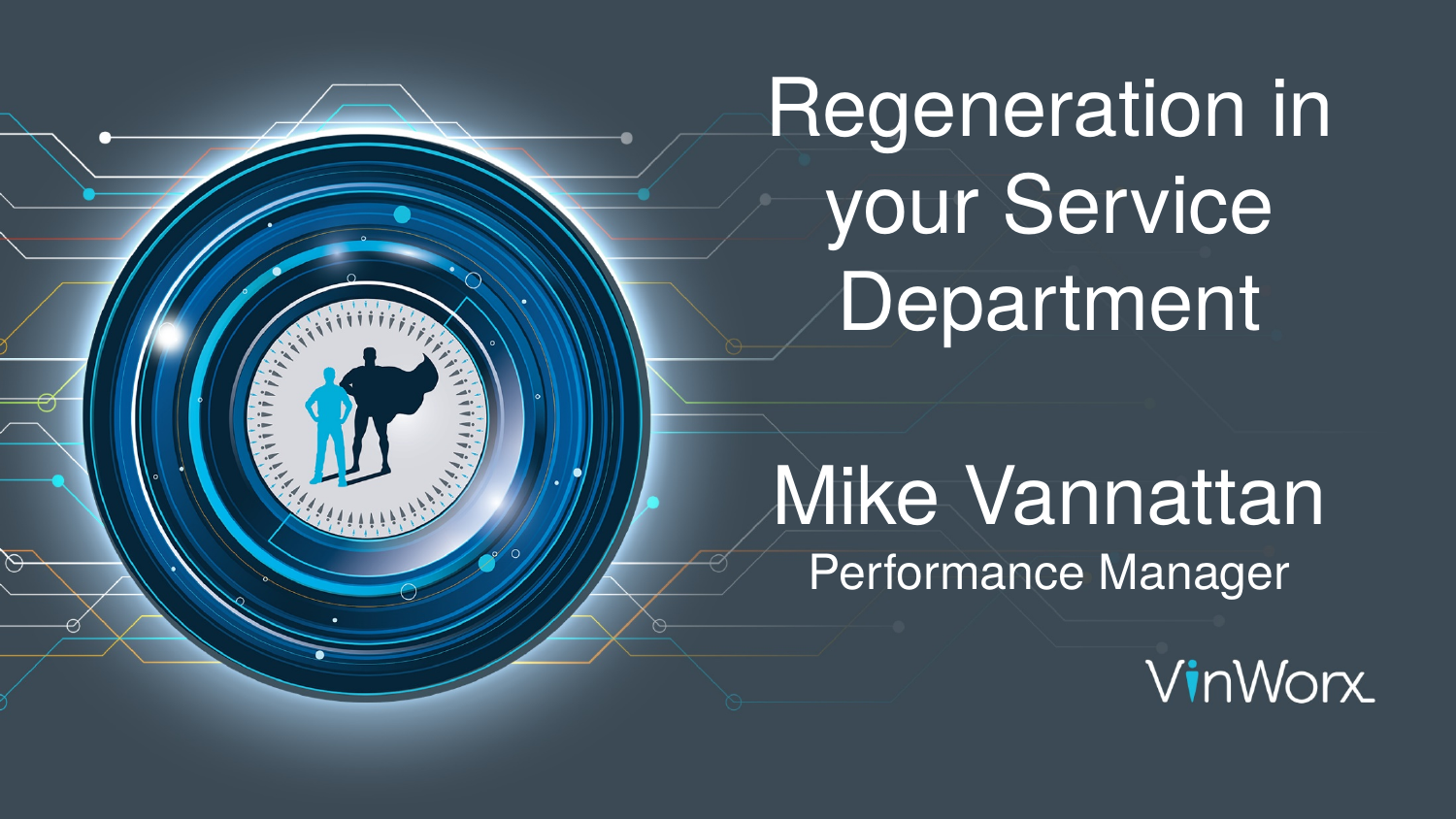

Regeneration in your Service Department

Mike Vannattan
Performance Manager